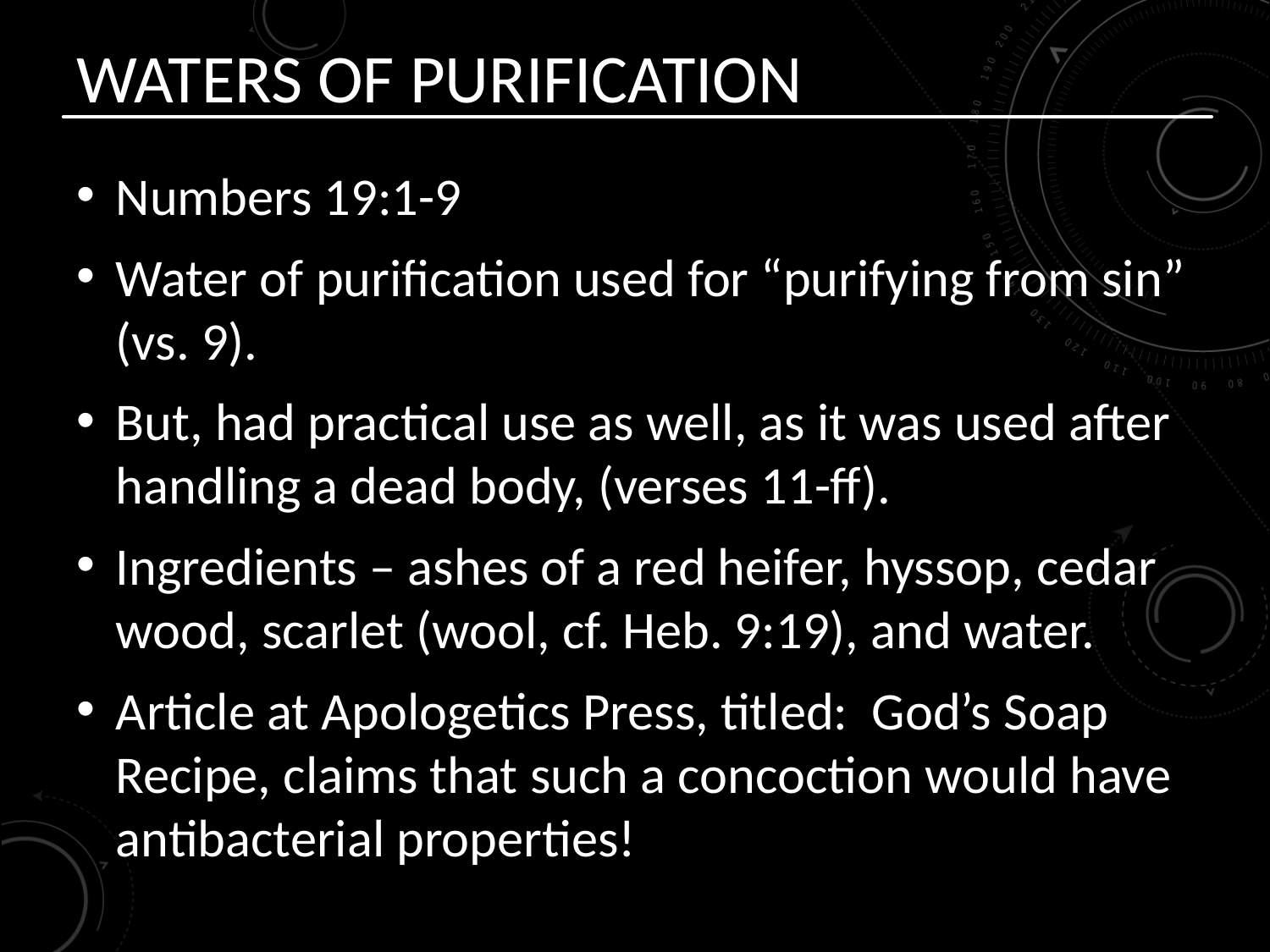

# Waters of Purification
Numbers 19:1-9
Water of purification used for “purifying from sin” (vs. 9).
But, had practical use as well, as it was used after handling a dead body, (verses 11-ff).
Ingredients – ashes of a red heifer, hyssop, cedar wood, scarlet (wool, cf. Heb. 9:19), and water.
Article at Apologetics Press, titled:  God’s Soap Recipe, claims that such a concoction would have antibacterial properties!